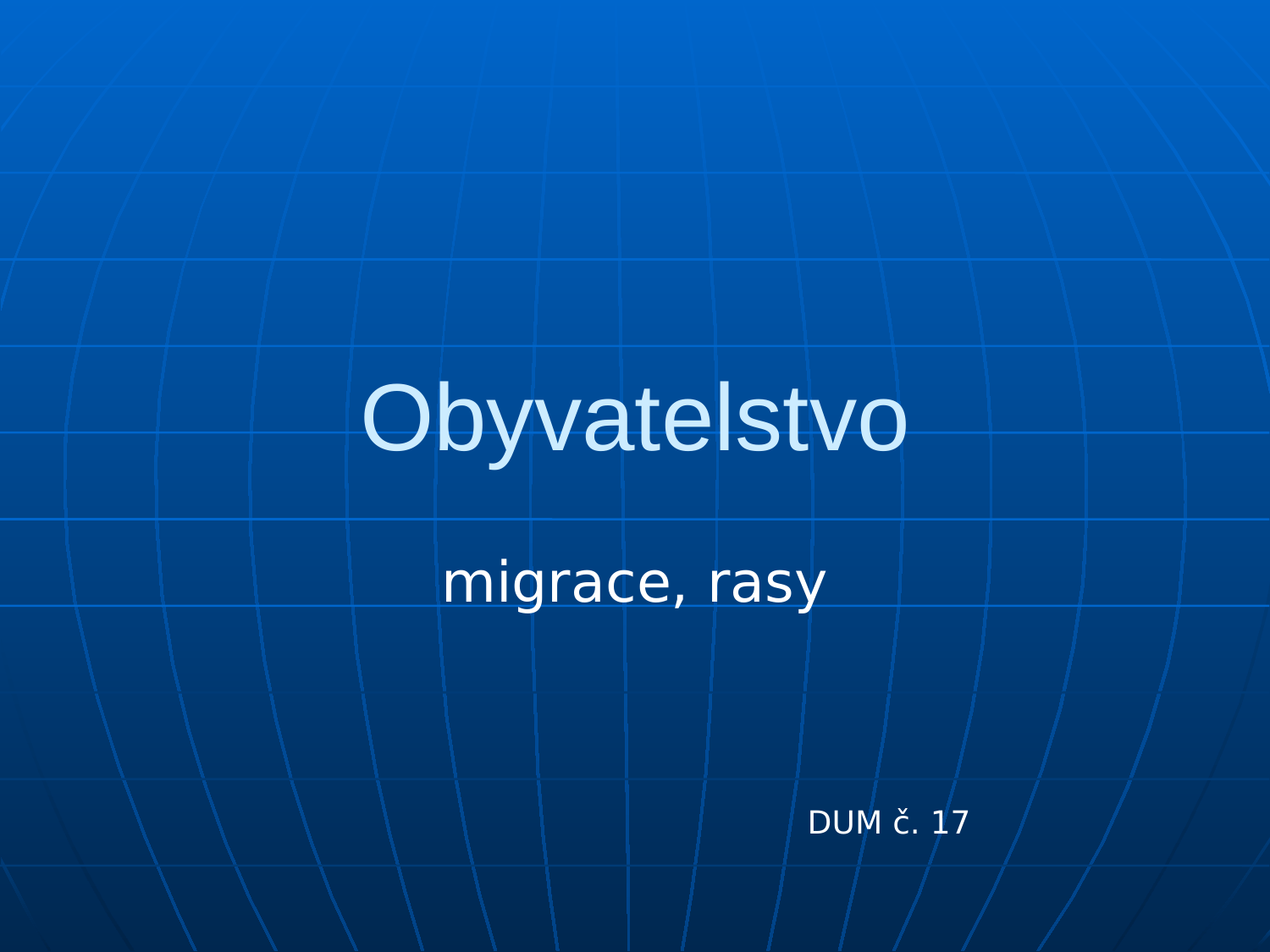

# Obyvatelstvo
migrace, rasy
DUM č. 17